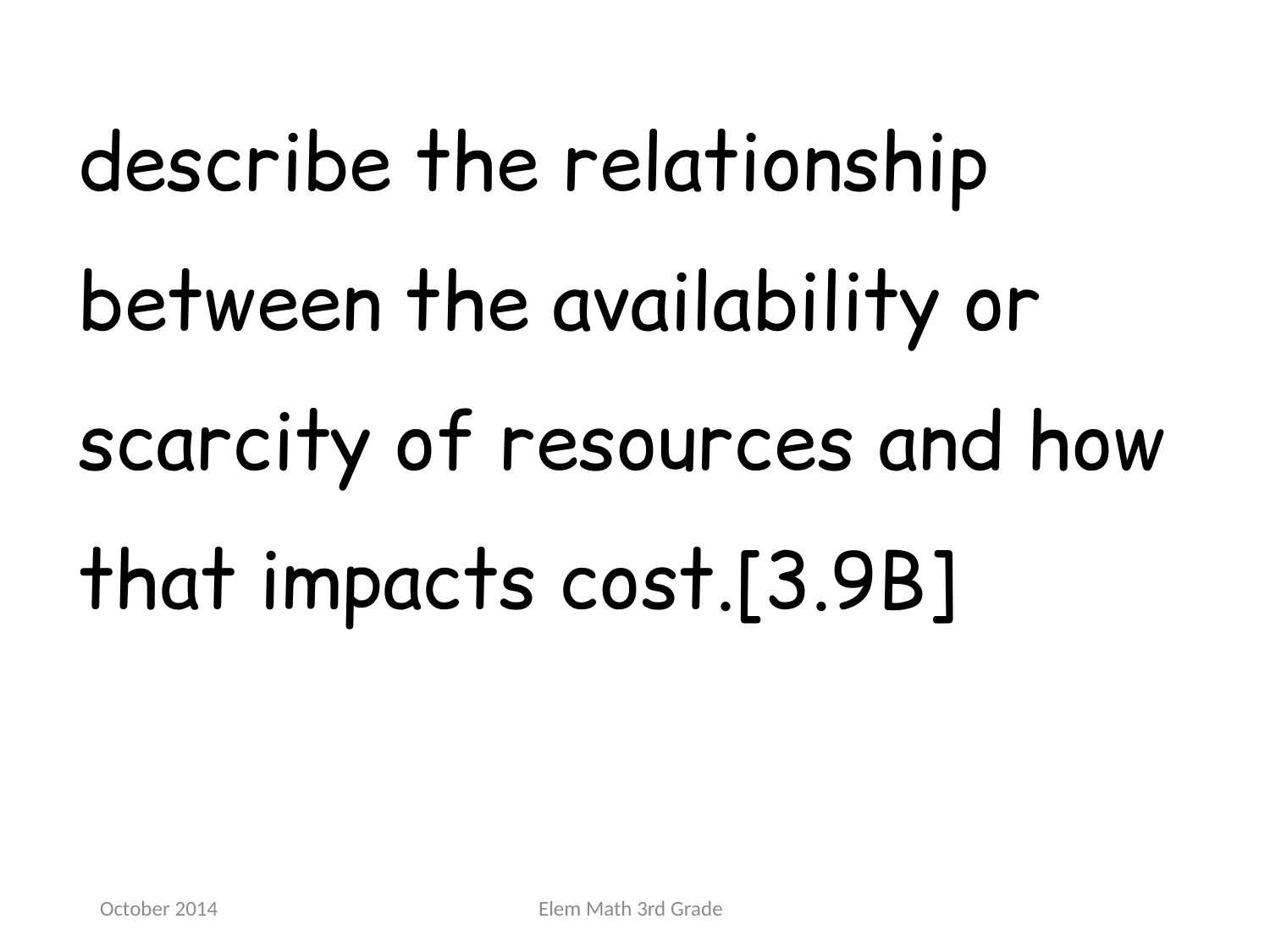

describe the relationship between the availability or scarcity of resources and how that impacts cost.[3.9B]
October 2014
Elem Math 3rd Grade